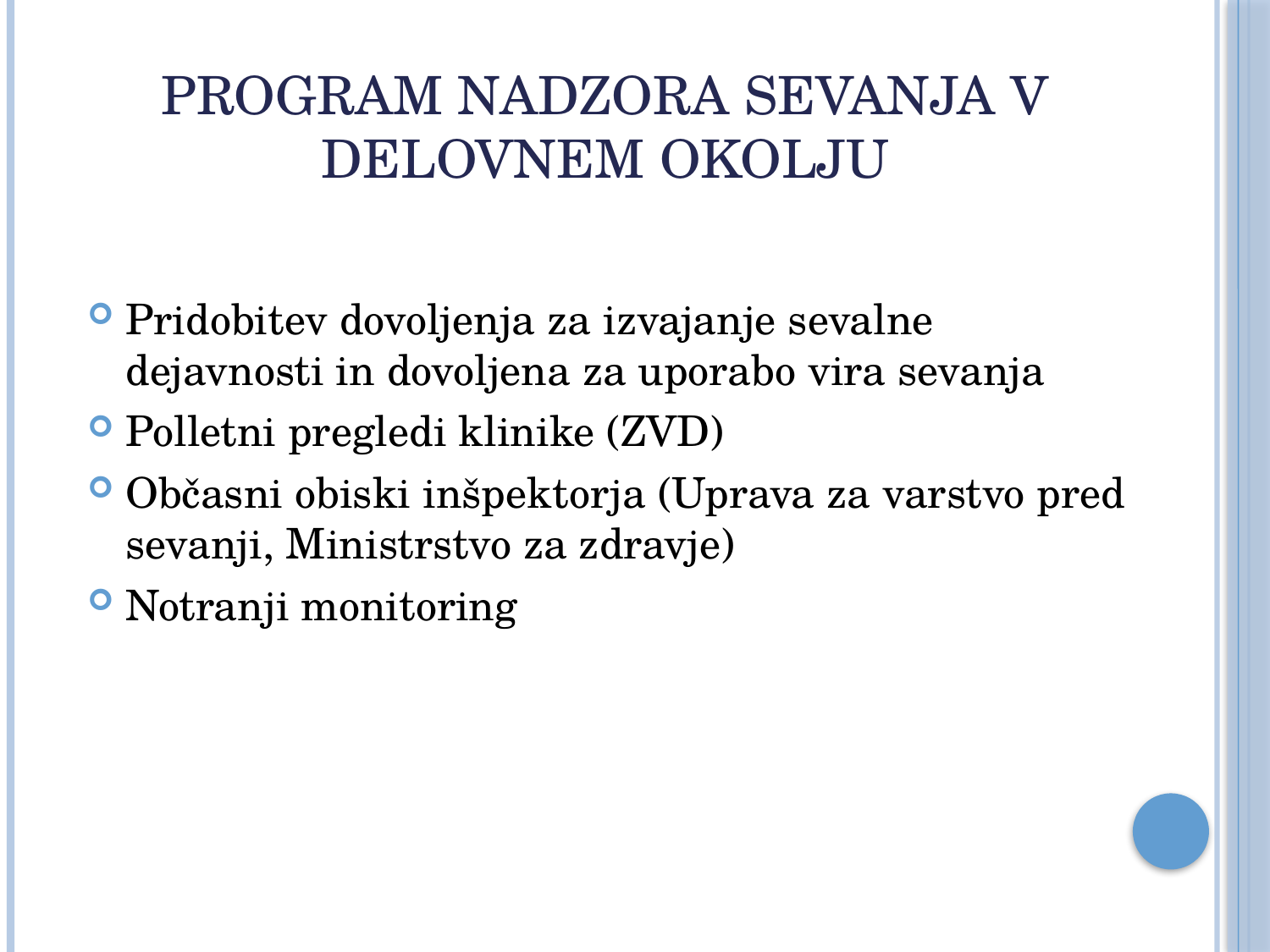

Program nadzora sevanja v delovnem okolju
Pridobitev dovoljenja za izvajanje sevalne dejavnosti in dovoljena za uporabo vira sevanja
Polletni pregledi klinike (ZVD)
Občasni obiski inšpektorja (Uprava za varstvo pred sevanji, Ministrstvo za zdravje)
Notranji monitoring